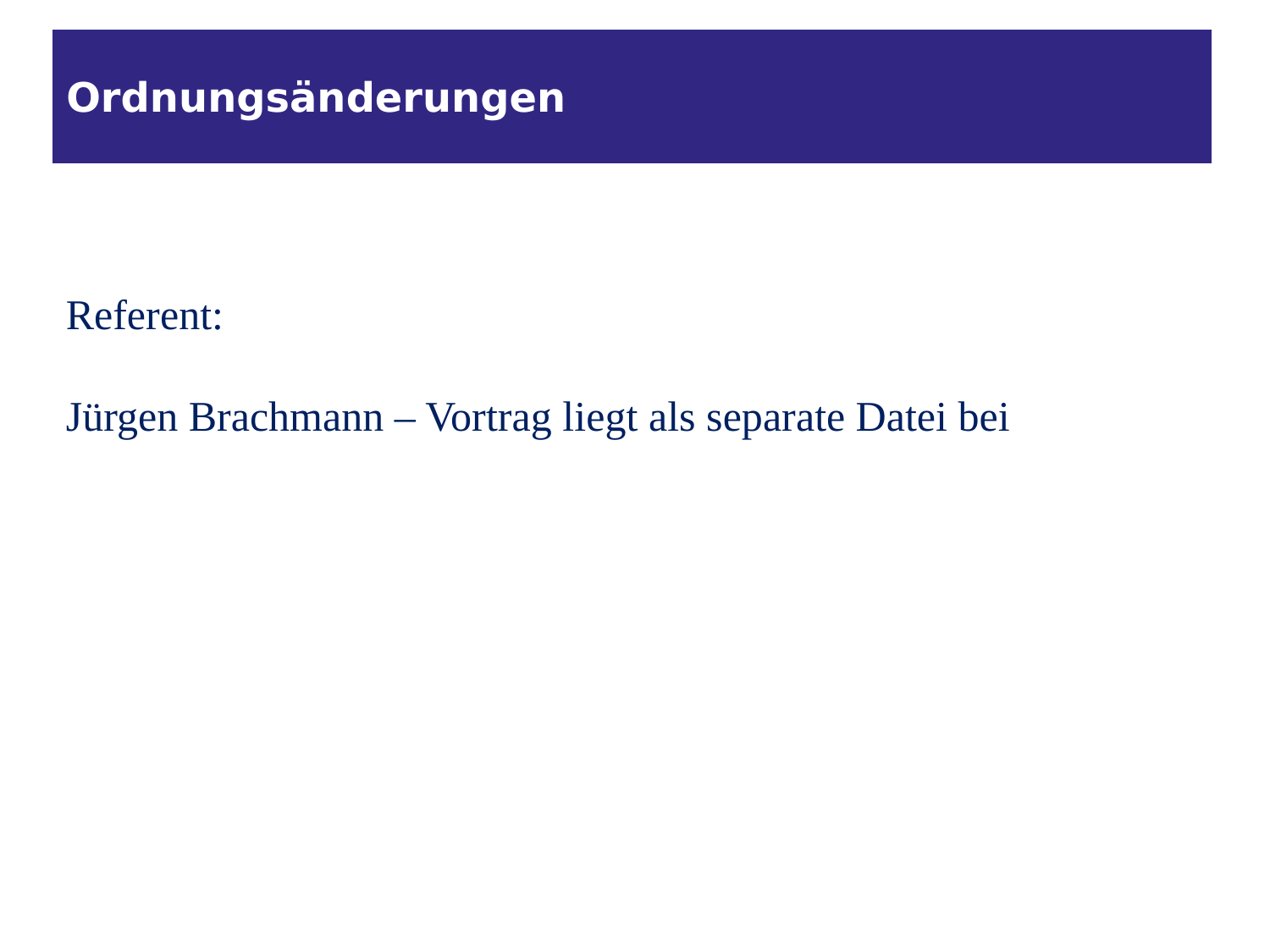

# Ordnungsänderungen

Referent:

Jürgen Brachmann – Vortrag liegt als separate Datei bei